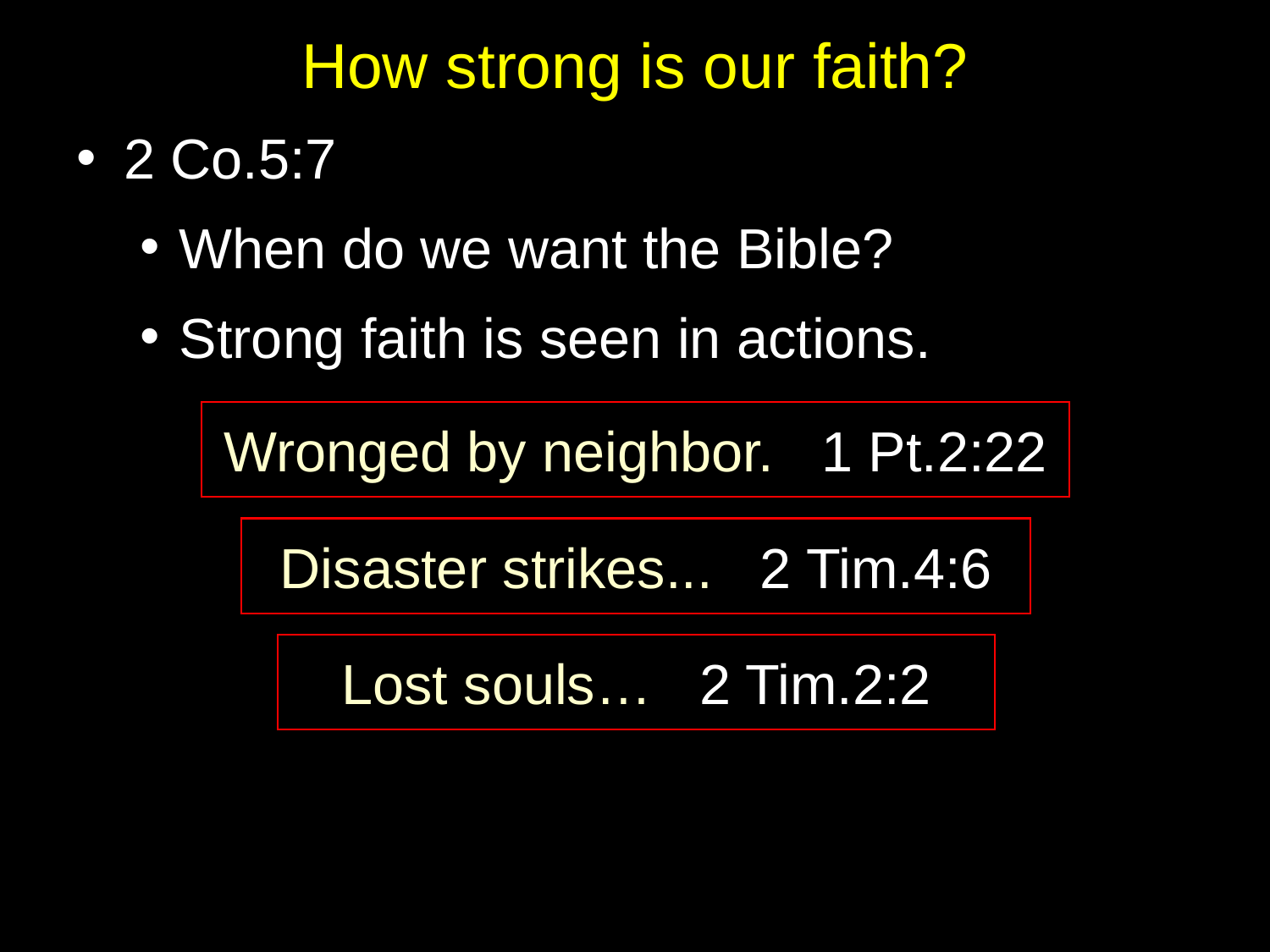

# How strong is our faith?
2 Co.5:7
When do we want the Bible?
Strong faith is seen in actions.
Wronged by neighbor.   1 Pt.2:22
Disaster strikes...   2 Tim.4:6
Lost souls…   2 Tim.2:2